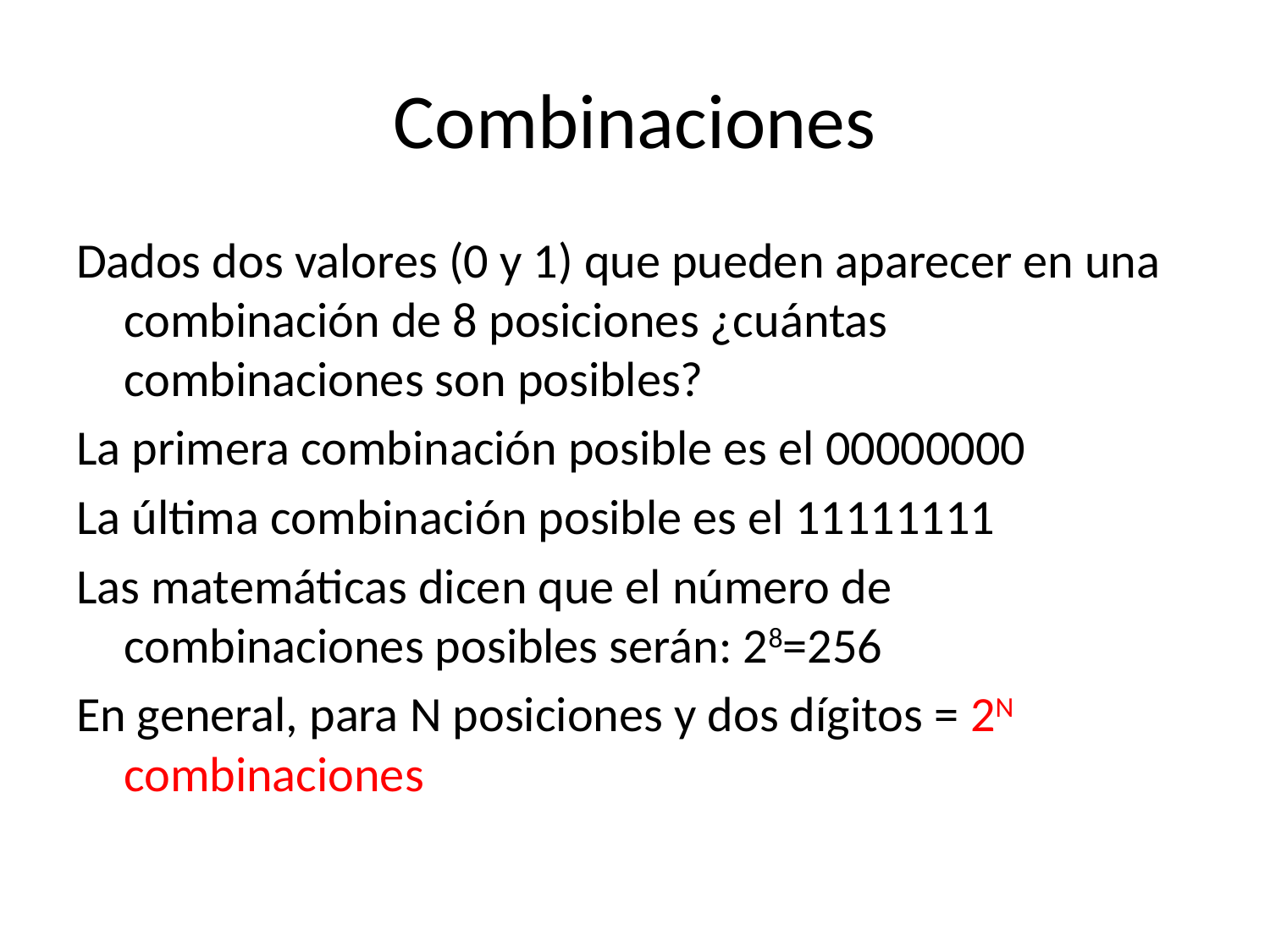

# Combinaciones
Dados dos valores (0 y 1) que pueden aparecer en una combinación de 8 posiciones ¿cuántas combinaciones son posibles?
La primera combinación posible es el 00000000
La última combinación posible es el 11111111
Las matemáticas dicen que el número de combinaciones posibles serán: 28=256
En general, para N posiciones y dos dígitos = 2N combinaciones